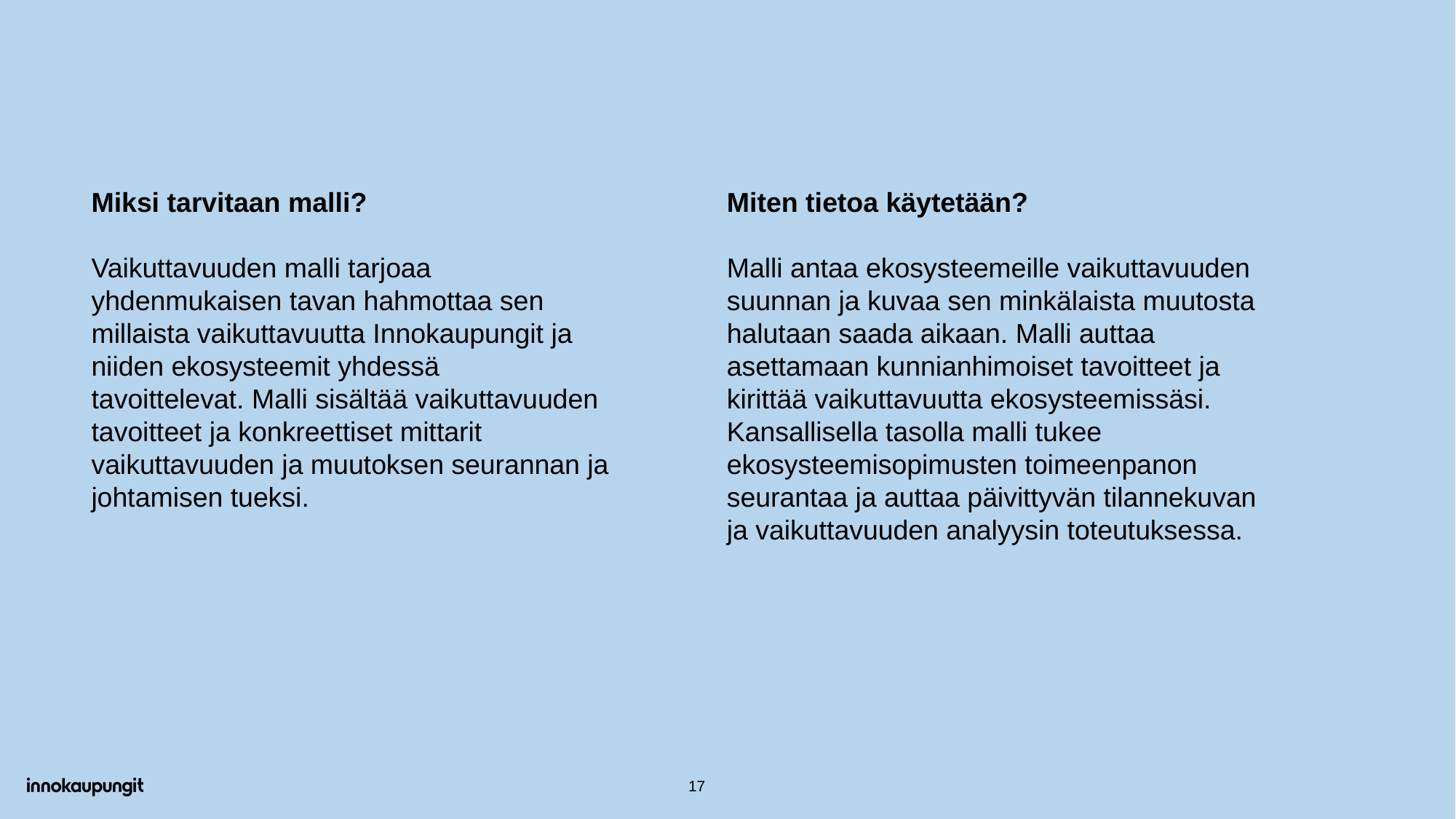

Miksi tarvitaan malli?

Vaikuttavuuden malli tarjoaa yhdenmukaisen tavan hahmottaa sen millaista vaikuttavuutta Innokaupungit ja niiden ekosysteemit yhdessä tavoittelevat. Malli sisältää vaikuttavuuden tavoitteet ja konkreettiset mittarit vaikuttavuuden ja muutoksen seurannan ja johtamisen tueksi.

Miten tietoa käytetään?

Malli antaa ekosysteemeille vaikuttavuuden suunnan ja kuvaa sen minkälaista muutosta halutaan saada aikaan. Malli auttaa asettamaan kunnianhimoiset tavoitteet ja kirittää vaikuttavuutta ekosysteemissäsi. Kansallisella tasolla malli tukee ekosysteemisopimusten toimeenpanon seurantaa ja auttaa päivittyvän tilannekuvan ja vaikuttavuuden analyysin toteutuksessa.

17